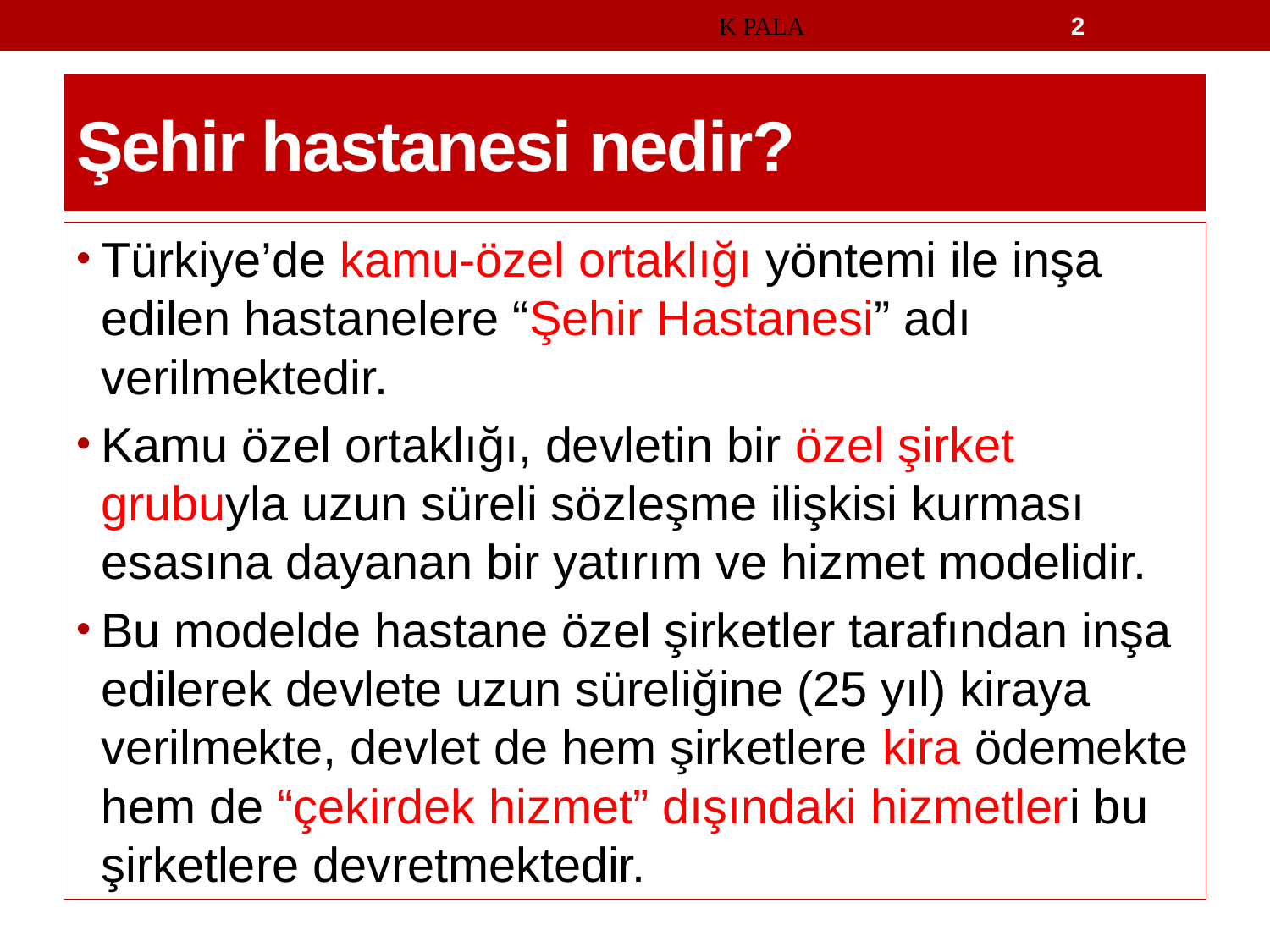

K PALA
2
# Şehir hastanesi nedir?
Türkiye’de kamu-özel ortaklığı yöntemi ile inşa edilen hastanelere “Şehir Hastanesi” adı verilmektedir.
Kamu özel ortaklığı, devletin bir özel şirket grubuyla uzun süreli sözleşme ilişkisi kurması esasına dayanan bir yatırım ve hizmet modelidir.
Bu modelde hastane özel şirketler tarafından inşa edilerek devlete uzun süreliğine (25 yıl) kiraya verilmekte, devlet de hem şirketlere kira ödemekte hem de “çekirdek hizmet” dışındaki hizmetleri bu şirketlere devretmektedir.